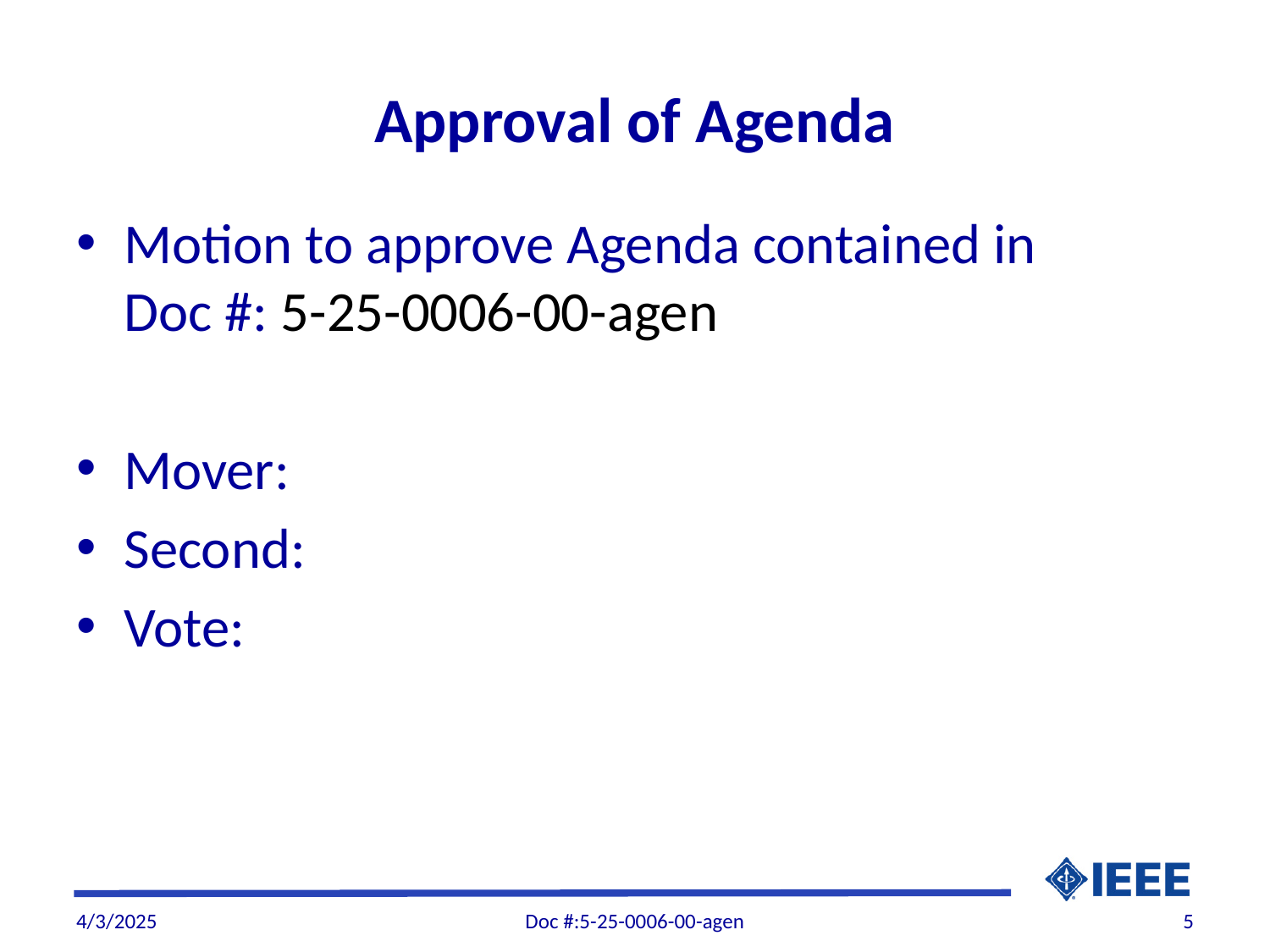

# Approval of Agenda
Motion to approve Agenda contained in Doc #: 5-25-0006-00-agen

Mover:
Second:
Vote:

4/3/2025
Doc #:5-25-0006-00-agen
5